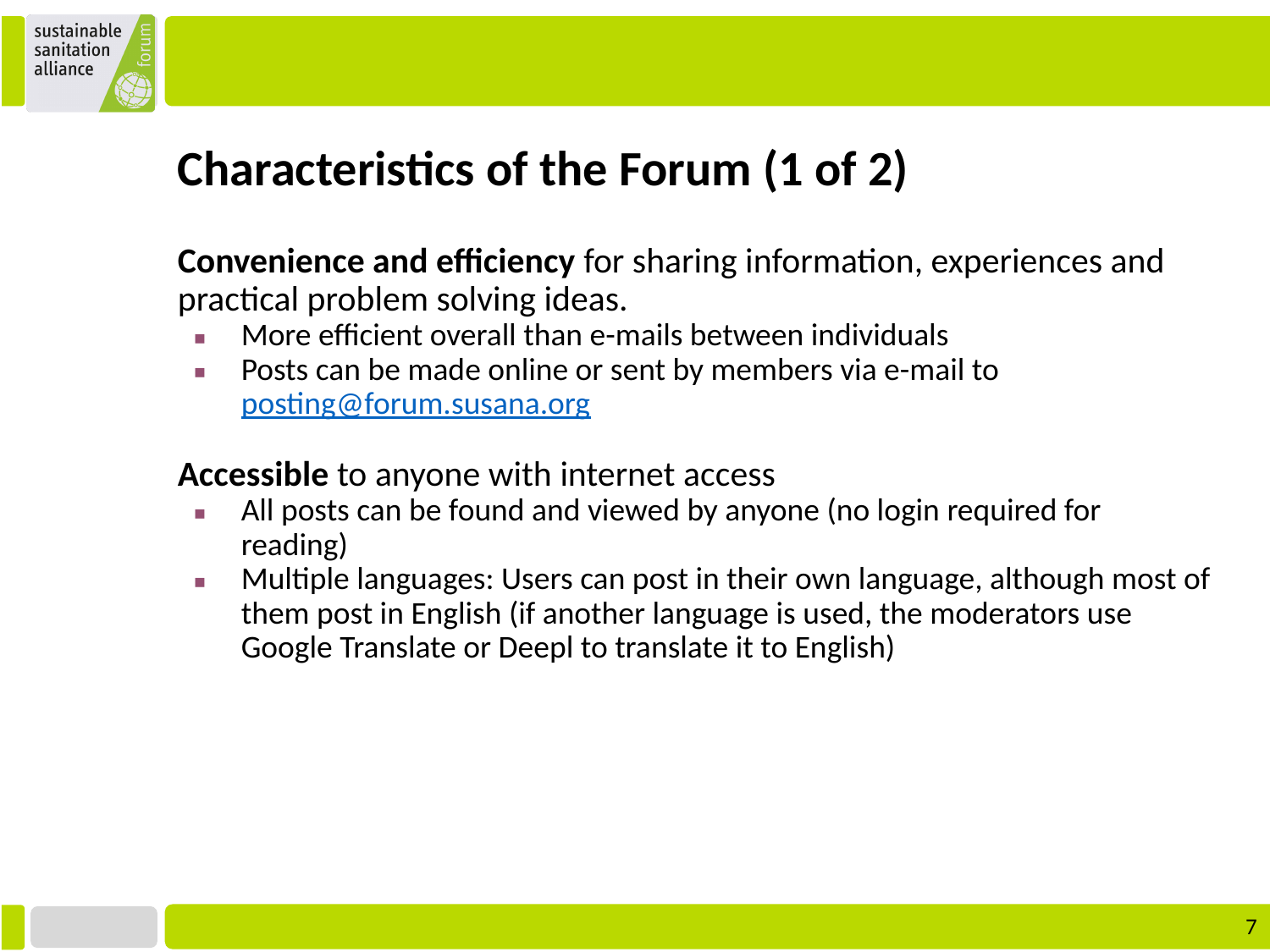

Characteristics of the Forum (1 of 2)
Convenience and efficiency for sharing information, experiences and practical problem solving ideas.
More efficient overall than e-mails between individuals
Posts can be made online or sent by members via e-mail to posting@forum.susana.org

Accessible to anyone with internet access
All posts can be found and viewed by anyone (no login required for reading)
Multiple languages: Users can post in their own language, although most of them post in English (if another language is used, the moderators use Google Translate or Deepl to translate it to English)

7